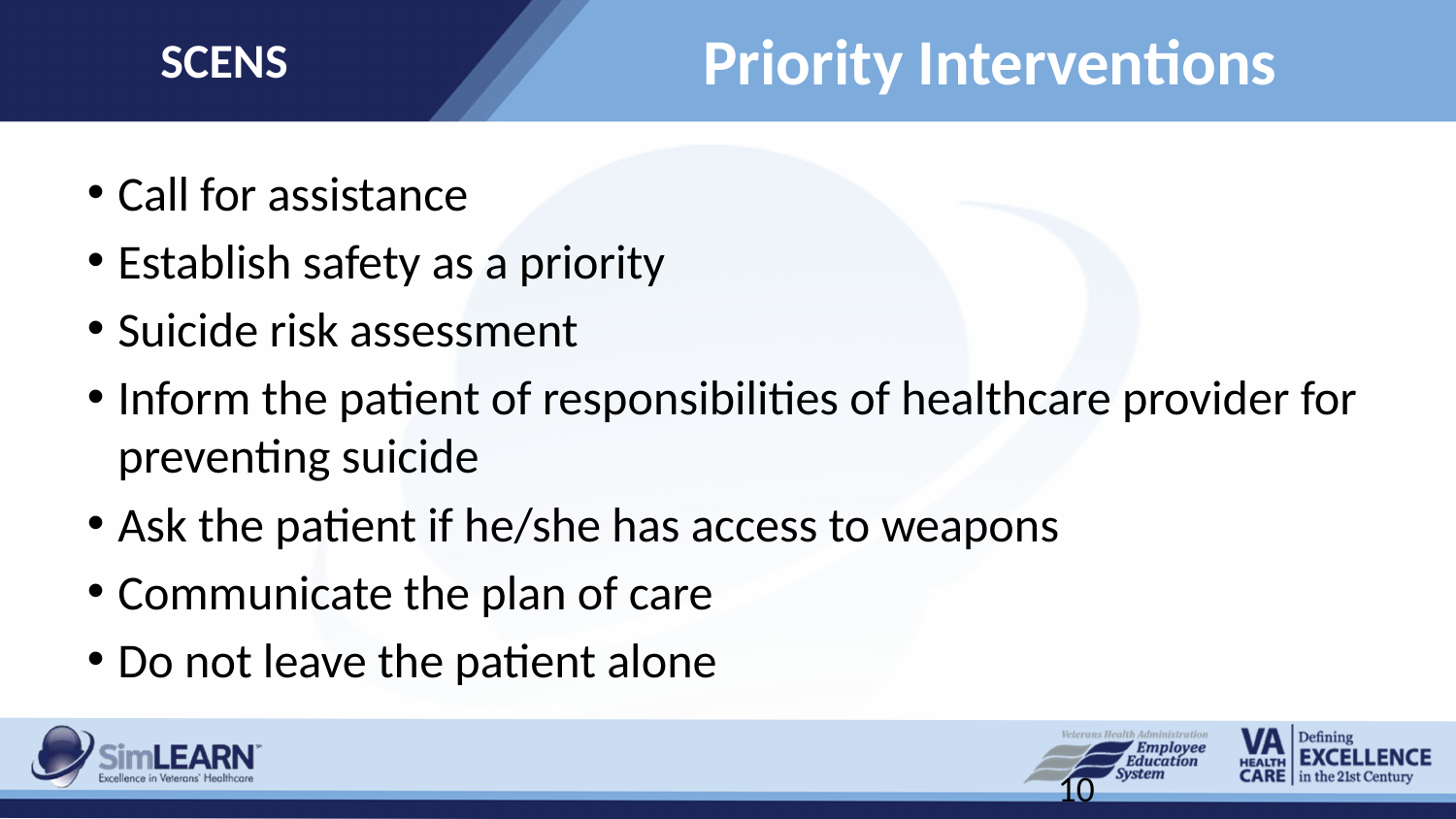

SCENS
# Priority Interventions
Call for assistance
Establish safety as a priority
Suicide risk assessment
Inform the patient of responsibilities of healthcare provider for preventing suicide
Ask the patient if he/she has access to weapons
Communicate the plan of care
Do not leave the patient alone
10